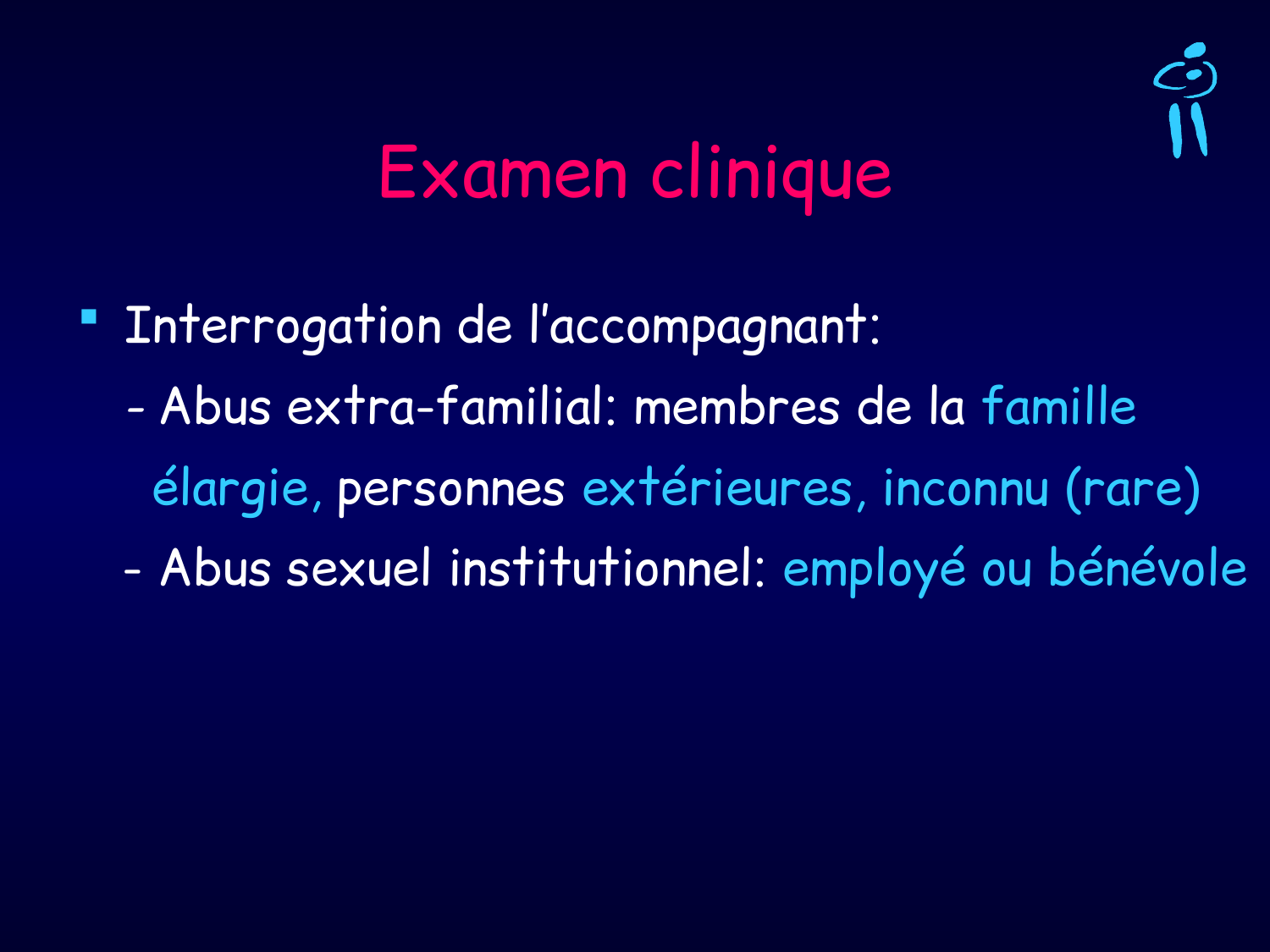

# Examen clinique
Interrogation de l’accompagnant:
   - Abus extra-familial: membres de la famille
     élargie, personnes extérieures, inconnu (rare)
   - Abus sexuel institutionnel: employé ou bénévole